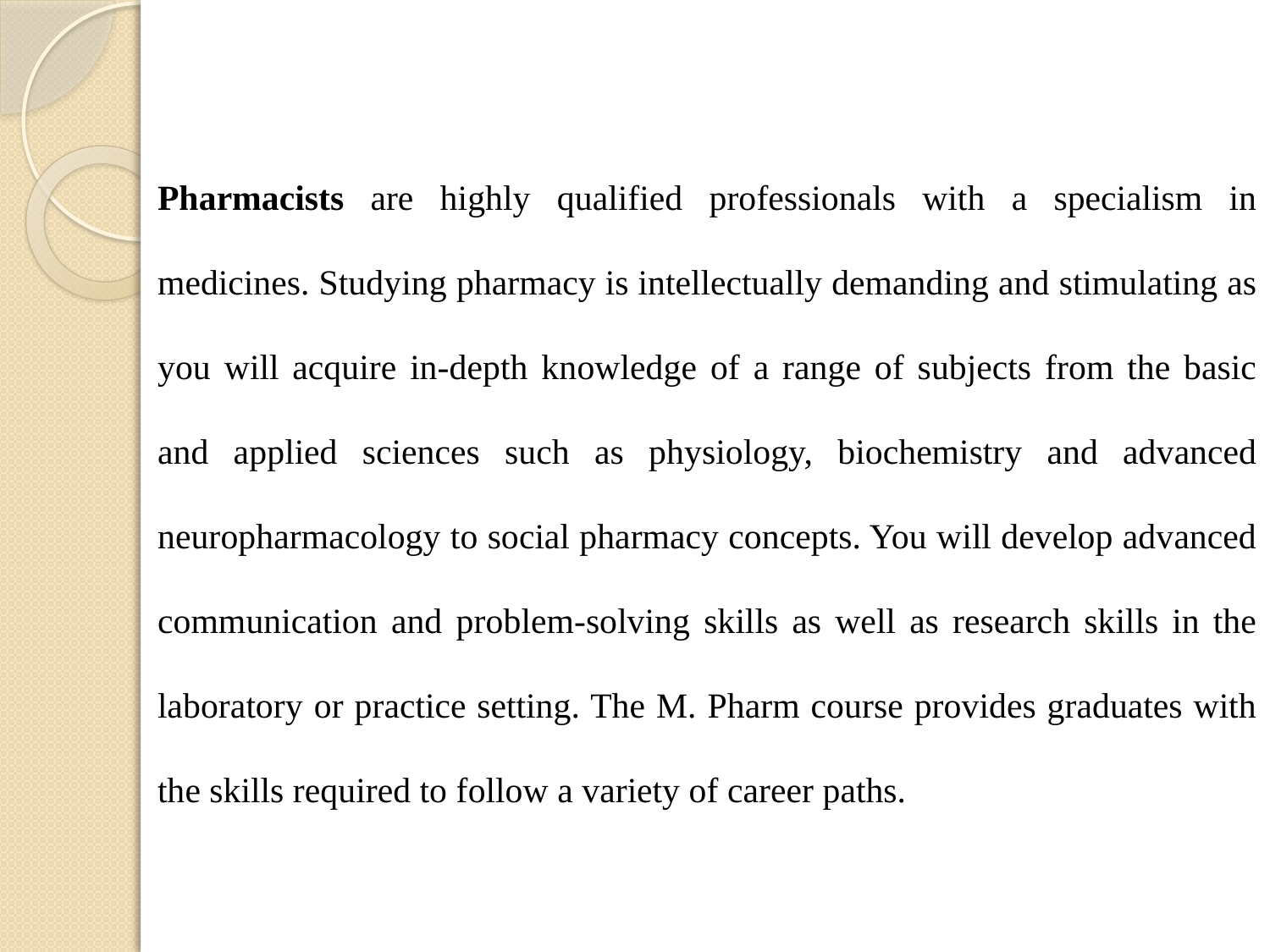

Pharmacists are highly qualified professionals with a specialism in medicines. Studying pharmacy is intellectually demanding and stimulating as you will acquire in-depth knowledge of a range of subjects from the basic and applied sciences such as physiology, biochemistry and advanced neuropharmacology to social pharmacy concepts. You will develop advanced communication and problem-solving skills as well as research skills in the laboratory or practice setting. The M. Pharm course provides graduates with the skills required to follow a variety of career paths.